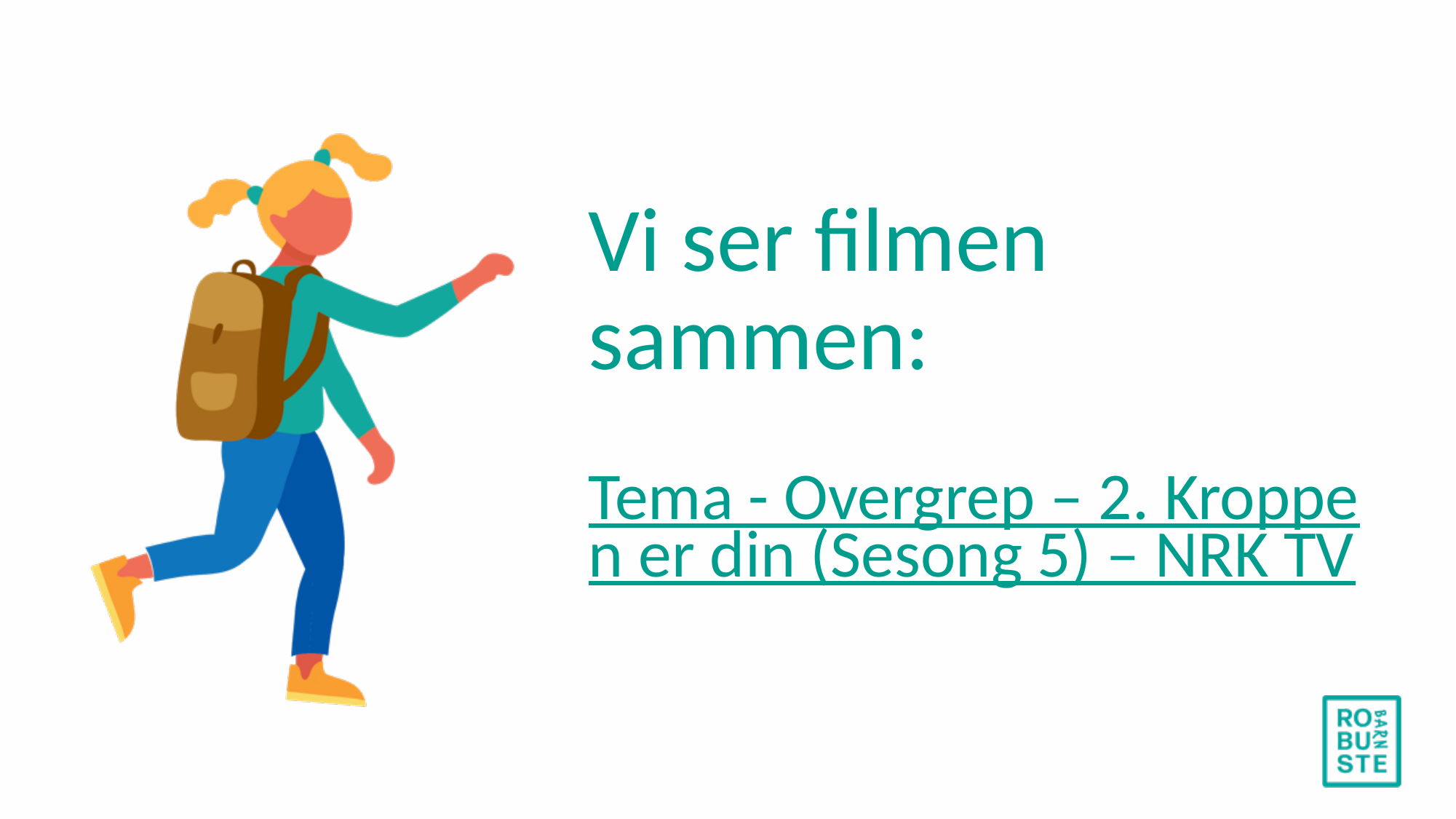

# Vi ser filmen sammen: Tema - Overgrep – 2. Kroppen er din (Sesong 5) – NRK TV